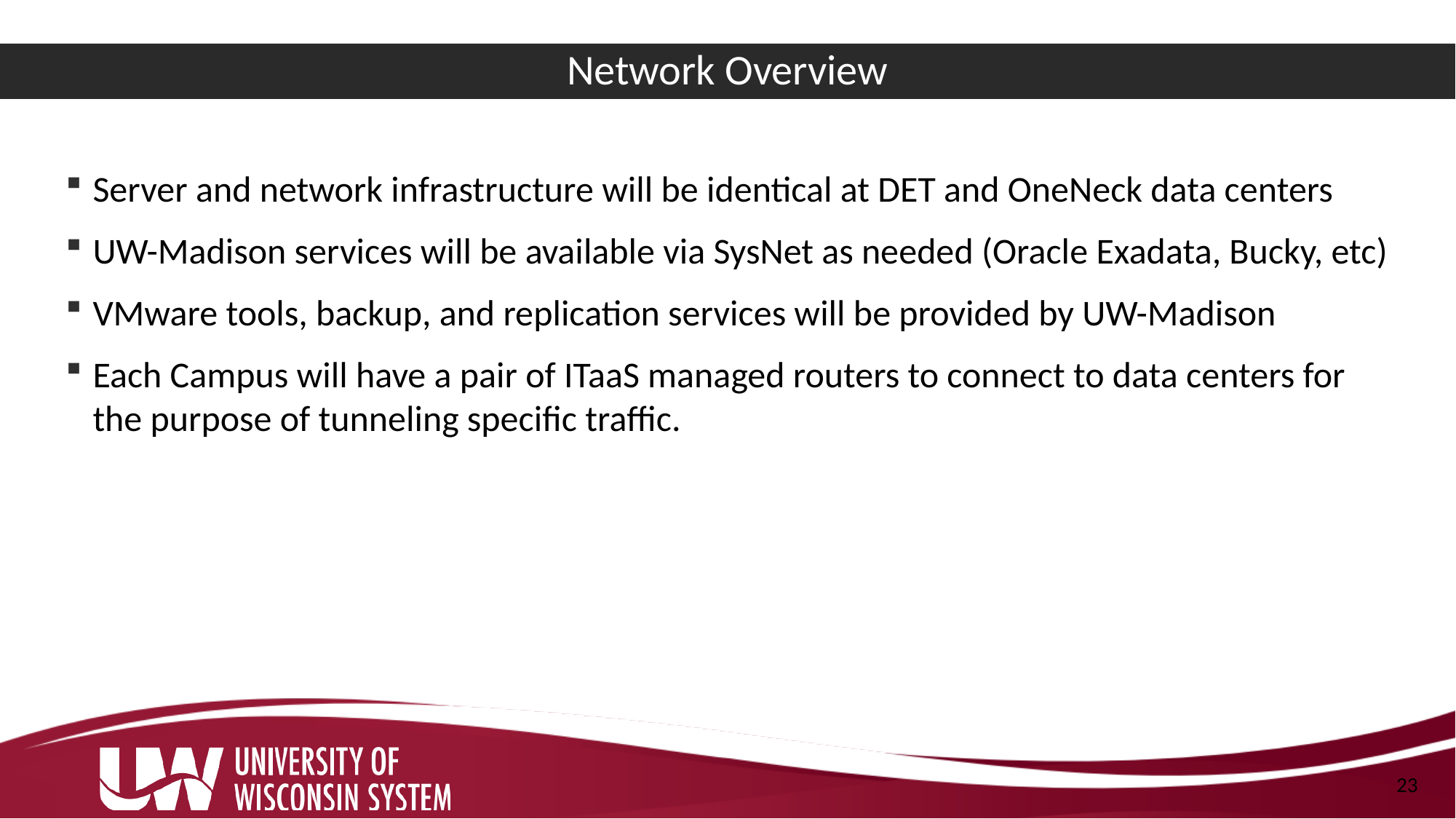

# Network Overview
Server and network infrastructure will be identical at DET and OneNeck data centers
UW-Madison services will be available via SysNet as needed (Oracle Exadata, Bucky, etc)
VMware tools, backup, and replication services will be provided by UW-Madison
Each Campus will have a pair of ITaaS managed routers to connect to data centers for the purpose of tunneling specific traffic.